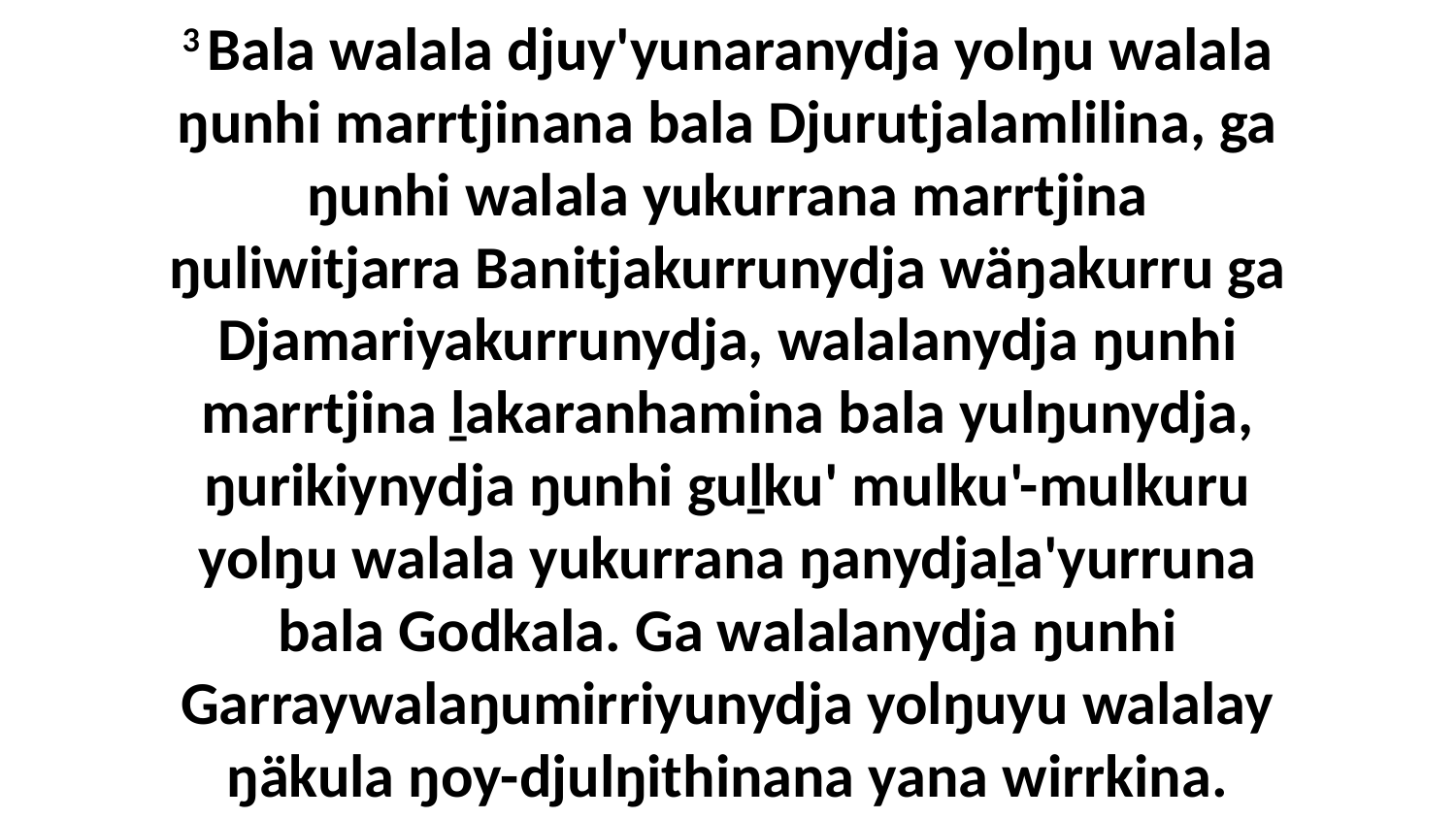

3 Bala walala djuy'yunaranydja yolŋu walala ŋunhi marrtjinana bala Djurutjalamlilina, ga ŋunhi walala yukurrana marrtjina ŋuliwitjarra Banitjakurrunydja wäŋakurru ga Djamariyakurrunydja, walalanydja ŋunhi marrtjina ḻakaranhamina bala yulŋunydja, ŋurikiynydja ŋunhi guḻku' mulku'-mulkuru yolŋu walala yukurrana ŋanydjaḻa'yurruna bala Godkala. Ga walalanydja ŋunhi Garraywalaŋumirriyunydja yolŋuyu walalay ŋäkula ŋoy-djulŋithinana yana wirrkina.